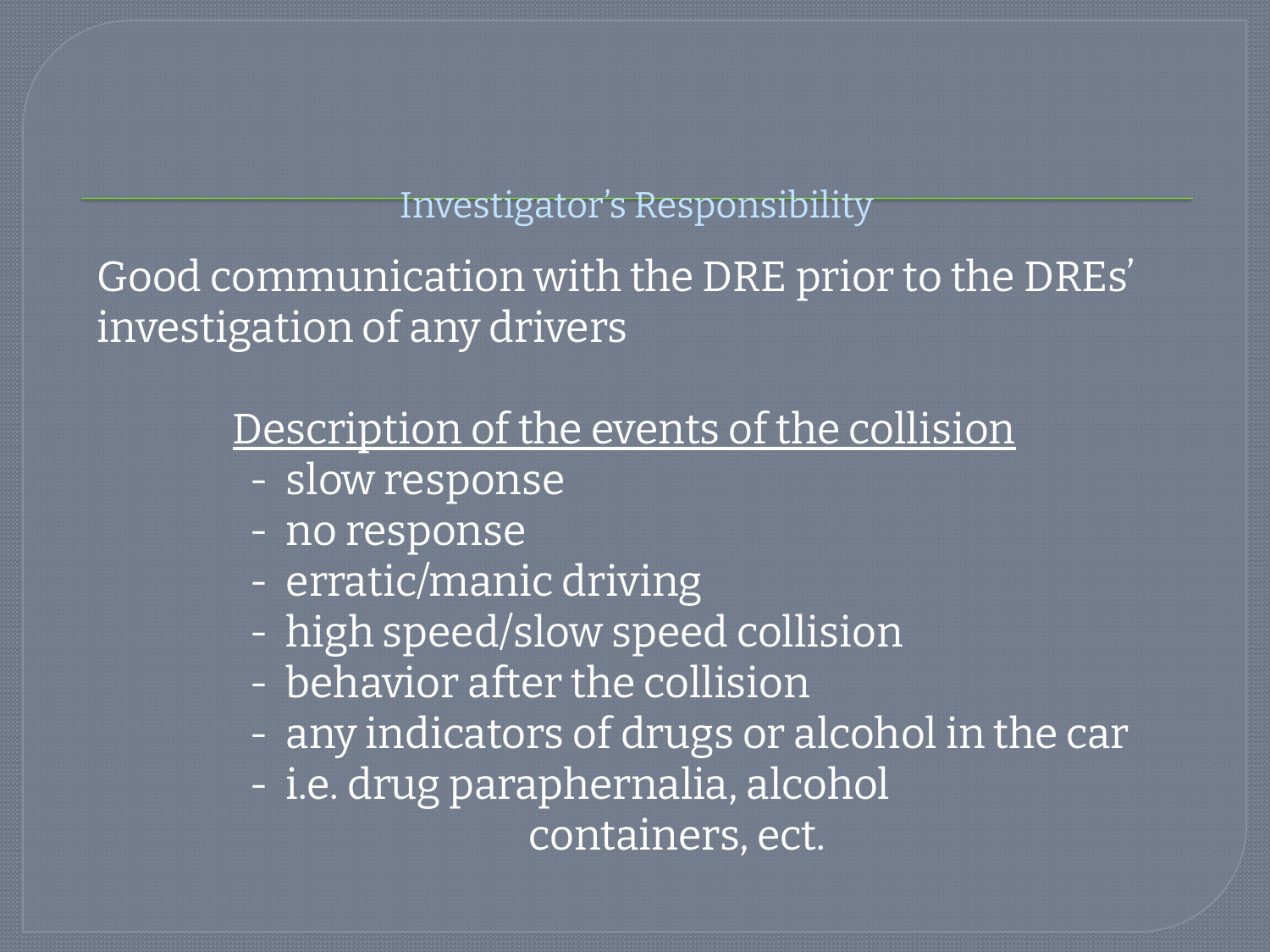

# Investigator’s Responsibility
Good communication with the DRE prior to the DREs’ investigation of any drivers

                Description of the events of the collision
	   -  slow response
	   -  no response
	   -  erratic/manic driving
	   -  high speed/slow speed collision
	   -  behavior after the collision
	   -  any indicators of drugs or alcohol in the car
	   -  i.e. drug paraphernalia, alcohol 			                       	      containers, ect.